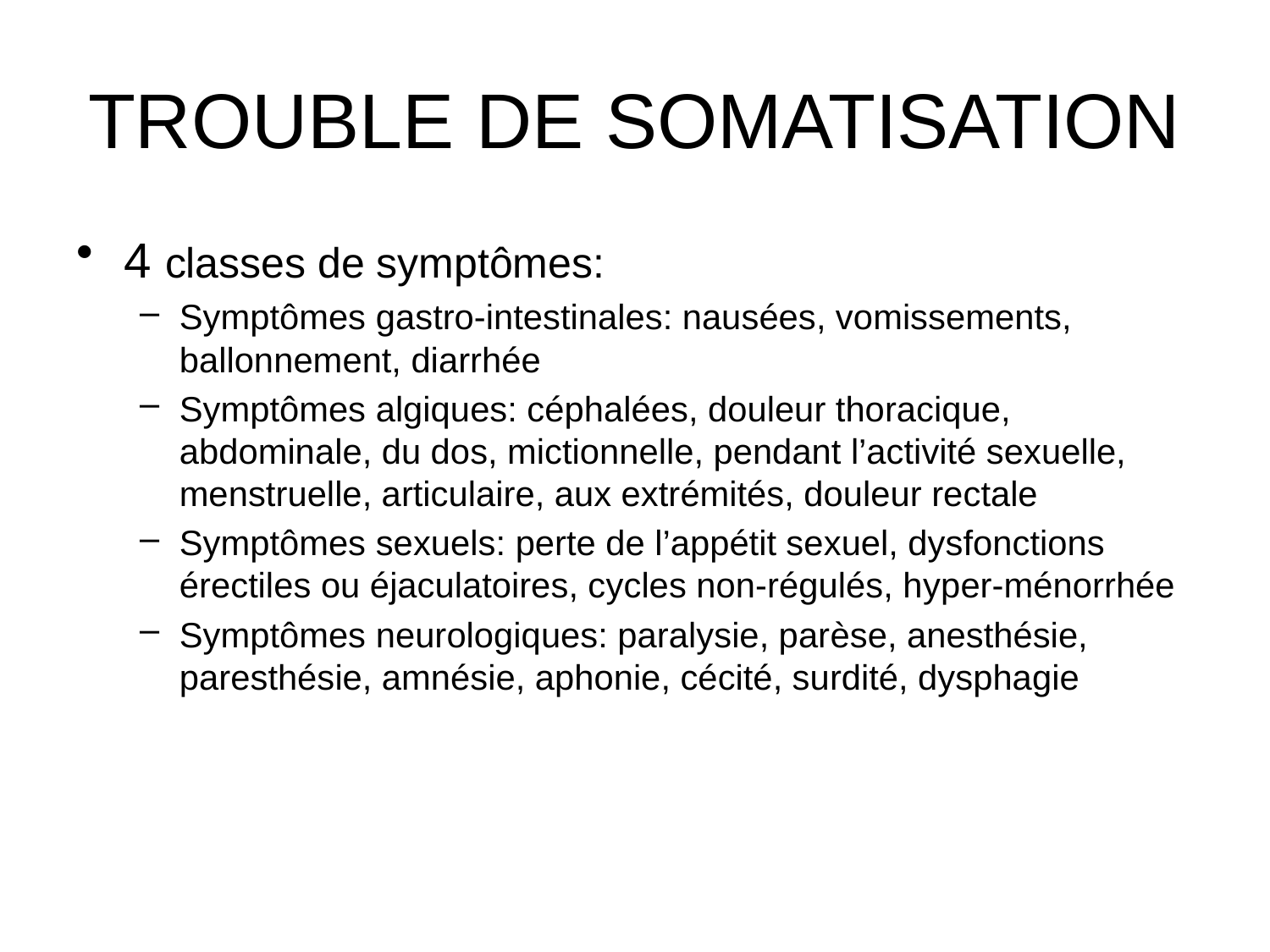

# TROUBLE DE SOMATISATION
4 classes de symptômes:
Symptômes gastro-intestinales: nausées, vomissements, ballonnement, diarrhée
Symptômes algiques: céphalées, douleur thoracique, abdominale, du dos, mictionnelle, pendant l’activité sexuelle, menstruelle, articulaire, aux extrémités, douleur rectale
Symptômes sexuels: perte de l’appétit sexuel, dysfonctions érectiles ou éjaculatoires, cycles non-régulés, hyper-ménorrhée
Symptômes neurologiques: paralysie, parèse, anesthésie, paresthésie, amnésie, aphonie, cécité, surdité, dysphagie